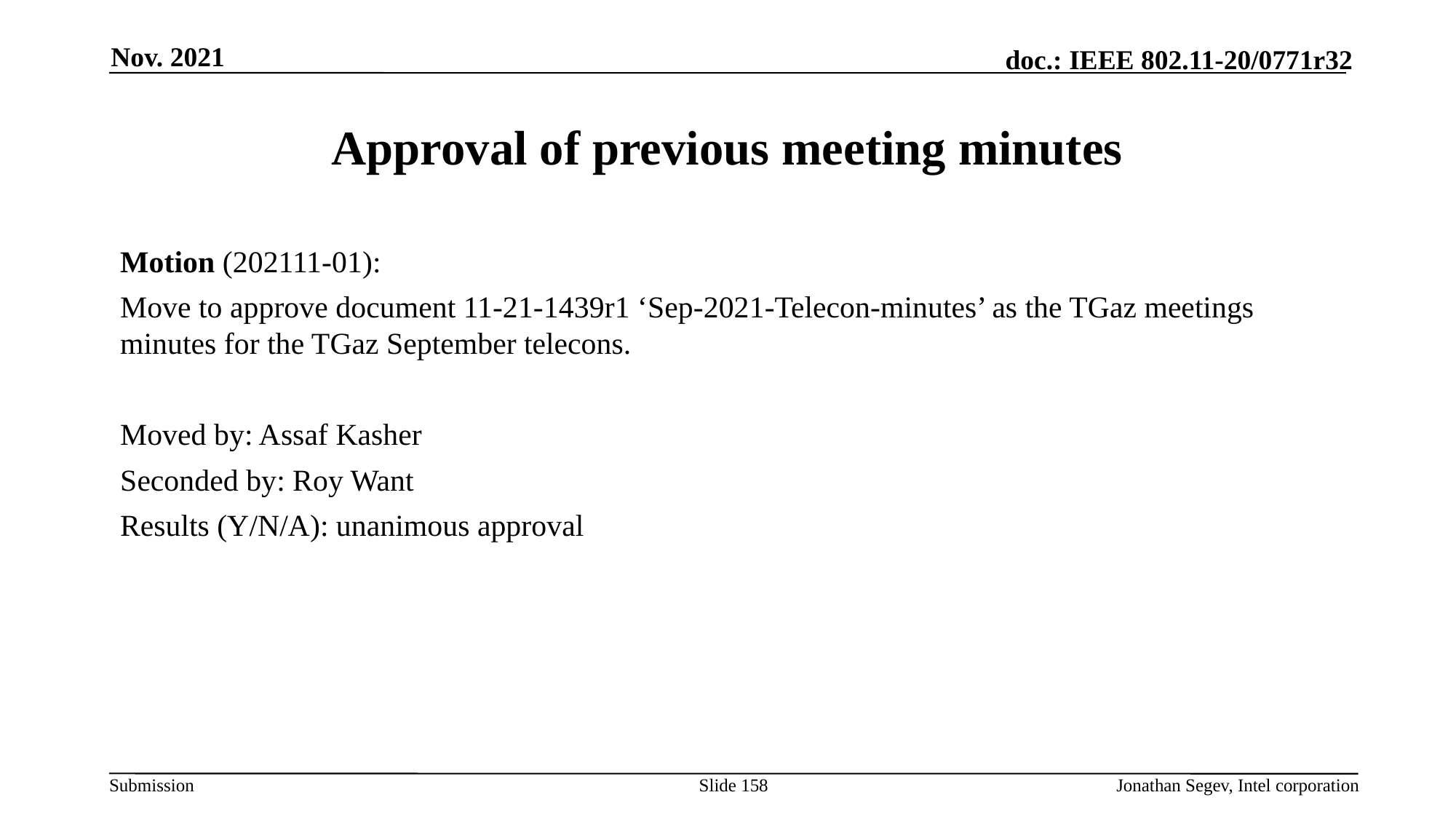

Nov. 2021
# Approval of previous meeting minutes
Motion (202111-01):
Move to approve document 11-21-1439r1 ‘Sep-2021-Telecon-minutes’ as the TGaz meetings minutes for the TGaz September telecons.

Moved by: Assaf Kasher
Seconded by: Roy Want
Results (Y/N/A): unanimous approval
Slide 158
Jonathan Segev, Intel corporation